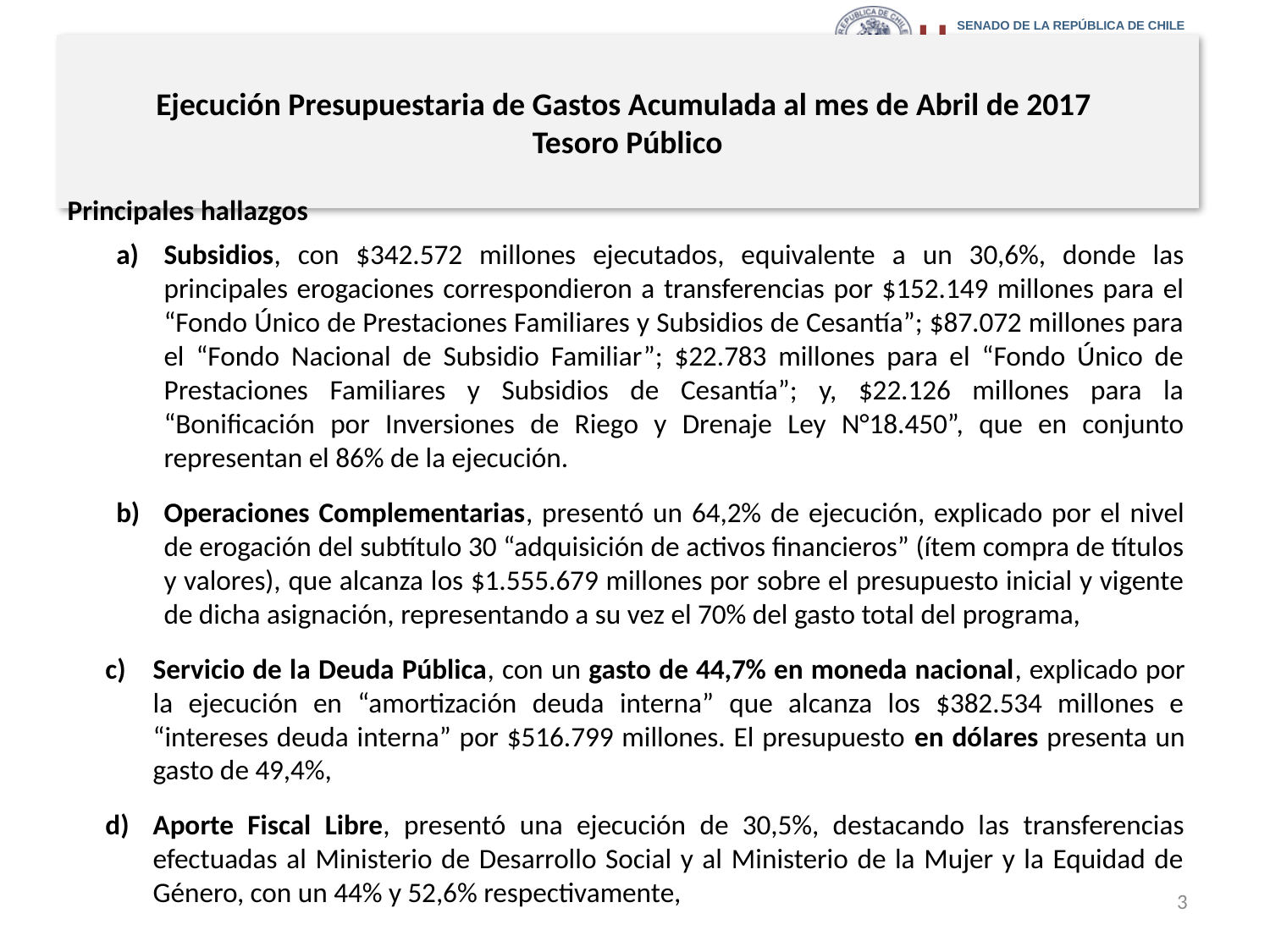

# Ejecución Presupuestaria de Gastos Acumulada al mes de Abril de 2017 Tesoro Público
Principales hallazgos
Subsidios, con $342.572 millones ejecutados, equivalente a un 30,6%, donde las principales erogaciones correspondieron a transferencias por $152.149 millones para el “Fondo Único de Prestaciones Familiares y Subsidios de Cesantía”; $87.072 millones para el “Fondo Nacional de Subsidio Familiar”; $22.783 millones para el “Fondo Único de Prestaciones Familiares y Subsidios de Cesantía”; y, $22.126 millones para la “Bonificación por Inversiones de Riego y Drenaje Ley N°18.450”, que en conjunto representan el 86% de la ejecución.
Operaciones Complementarias, presentó un 64,2% de ejecución, explicado por el nivel de erogación del subtítulo 30 “adquisición de activos financieros” (ítem compra de títulos y valores), que alcanza los $1.555.679 millones por sobre el presupuesto inicial y vigente de dicha asignación, representando a su vez el 70% del gasto total del programa,
Servicio de la Deuda Pública, con un gasto de 44,7% en moneda nacional, explicado por la ejecución en “amortización deuda interna” que alcanza los $382.534 millones e “intereses deuda interna” por $516.799 millones. El presupuesto en dólares presenta un gasto de 49,4%,
Aporte Fiscal Libre, presentó una ejecución de 30,5%, destacando las transferencias efectuadas al Ministerio de Desarrollo Social y al Ministerio de la Mujer y la Equidad de Género, con un 44% y 52,6% respectivamente,

3